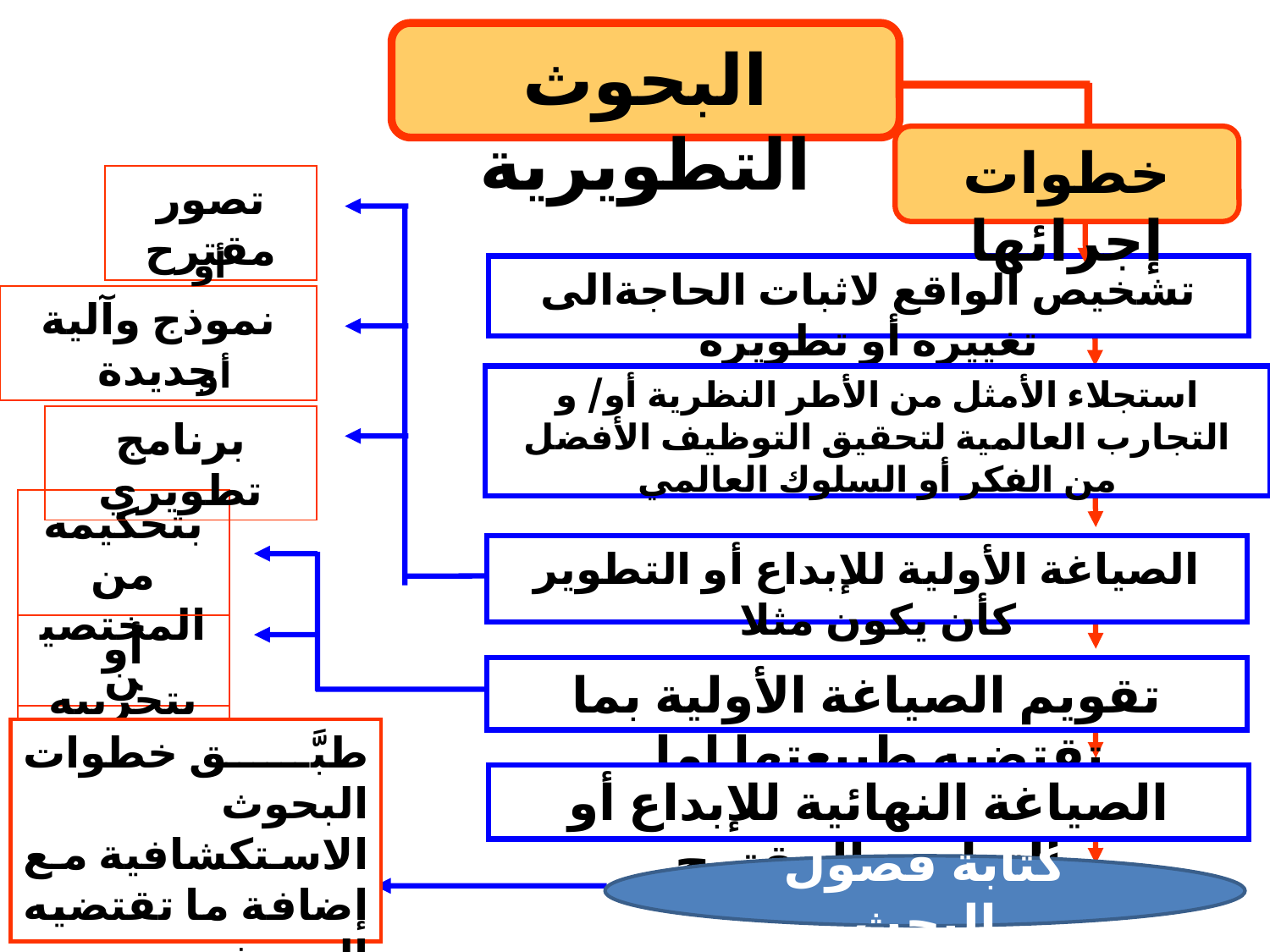

البحوث التطويرية

خطوات إجرائها
تصور مقترح

أو
تشخيص الواقع لاثبات الحاجةالى تغييره أو تطويره
نموذج وآلية جديدة

أو
استجلاء الأمثل من الأطر النظرية أو/ و التجارب العالمية لتحقيق التوظيف الأفضل من الفكر أو السلوك العالمي
برنامج تطويري

بتحكيمه من المختصين
الصياغة الأولية للإبداع أو التطوير كأن يكون مثلا

أو بتجريبه

تقويم الصياغة الأولية بما تقتضيه طبيعتها إما

طبَّق خطوات البحوث الاستكشافية مع إضافة ما تقتضيه البحوث التطويرية .
الصياغة النهائية للإبداع أو التطوير المقترح

كتابة فصول البحث
16